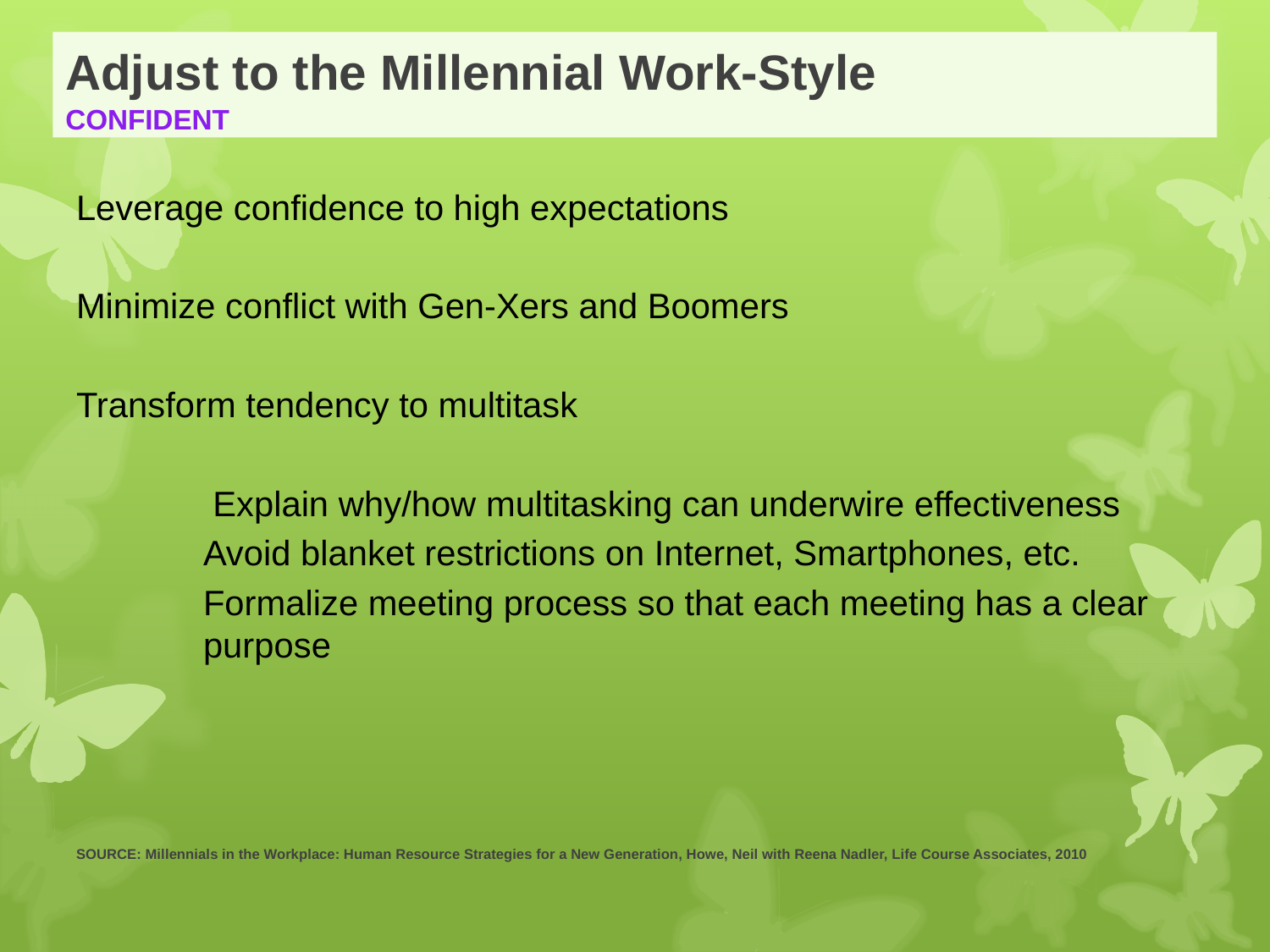

# Adjust to the Millennial Work-Style	      CONFIDENT
Leverage confidence to high expectations

Minimize conflict with Gen-Xers and Boomers

Transform tendency to multitask

	 Explain why/how multitasking can underwire effectiveness
	Avoid blanket restrictions on Internet, Smartphones, etc.
	Formalize meeting process so that each meeting has a clear 	purpose

SOURCE: Millennials in the Workplace: Human Resource Strategies for a New Generation, Howe, Neil with Reena Nadler, Life Course Associates, 2010